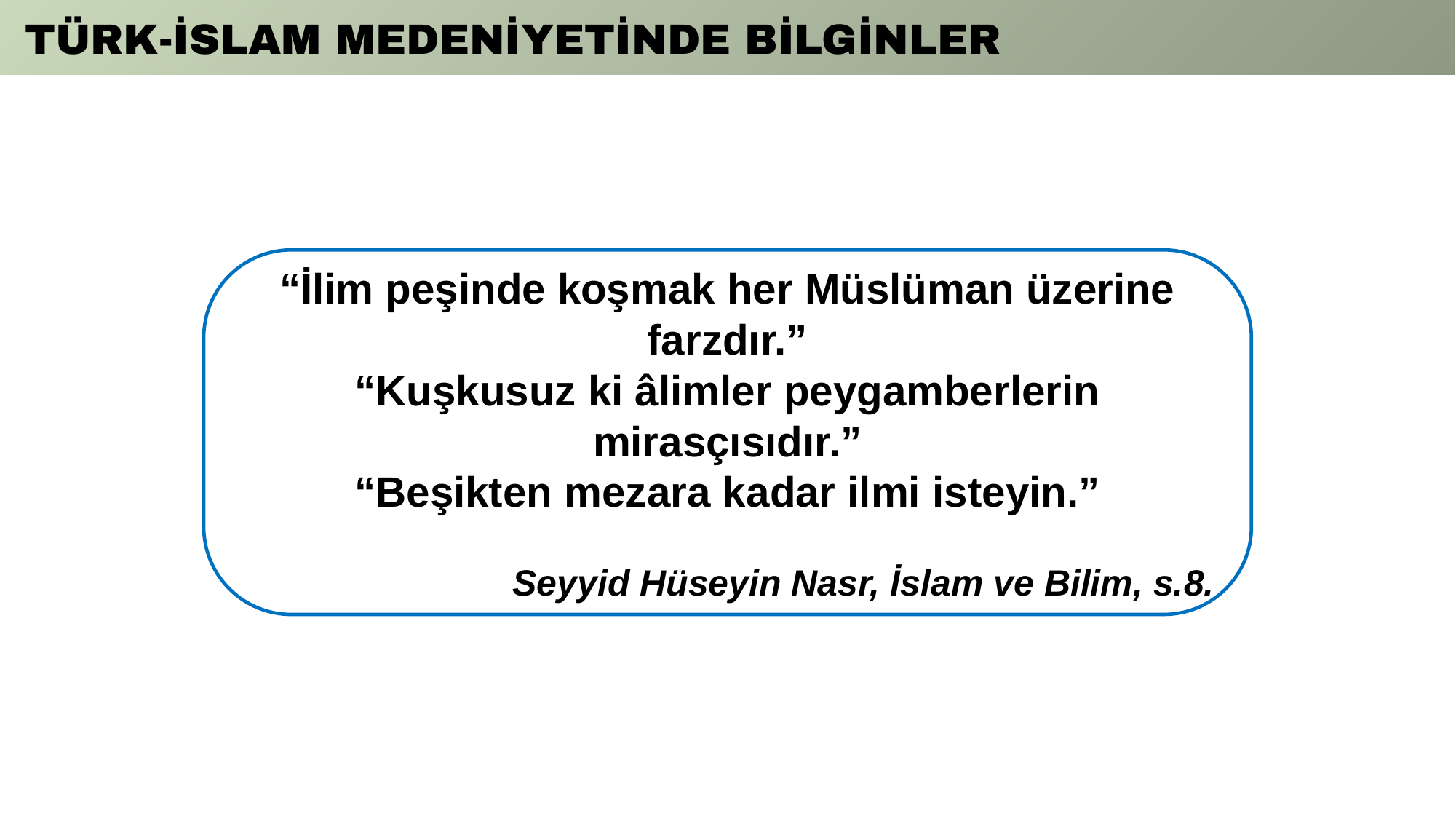

TÜRK-İSLAM MEDENİYETİNDE BİLGİNLER
“İlim peşinde koşmak her Müslüman üzerine farzdır.”
“Kuşkusuz ki âlimler peygamberlerin mirasçısıdır.”
“Beşikten mezara kadar ilmi isteyin.”

Seyyid Hüseyin Nasr, İslam ve Bilim, s.8.